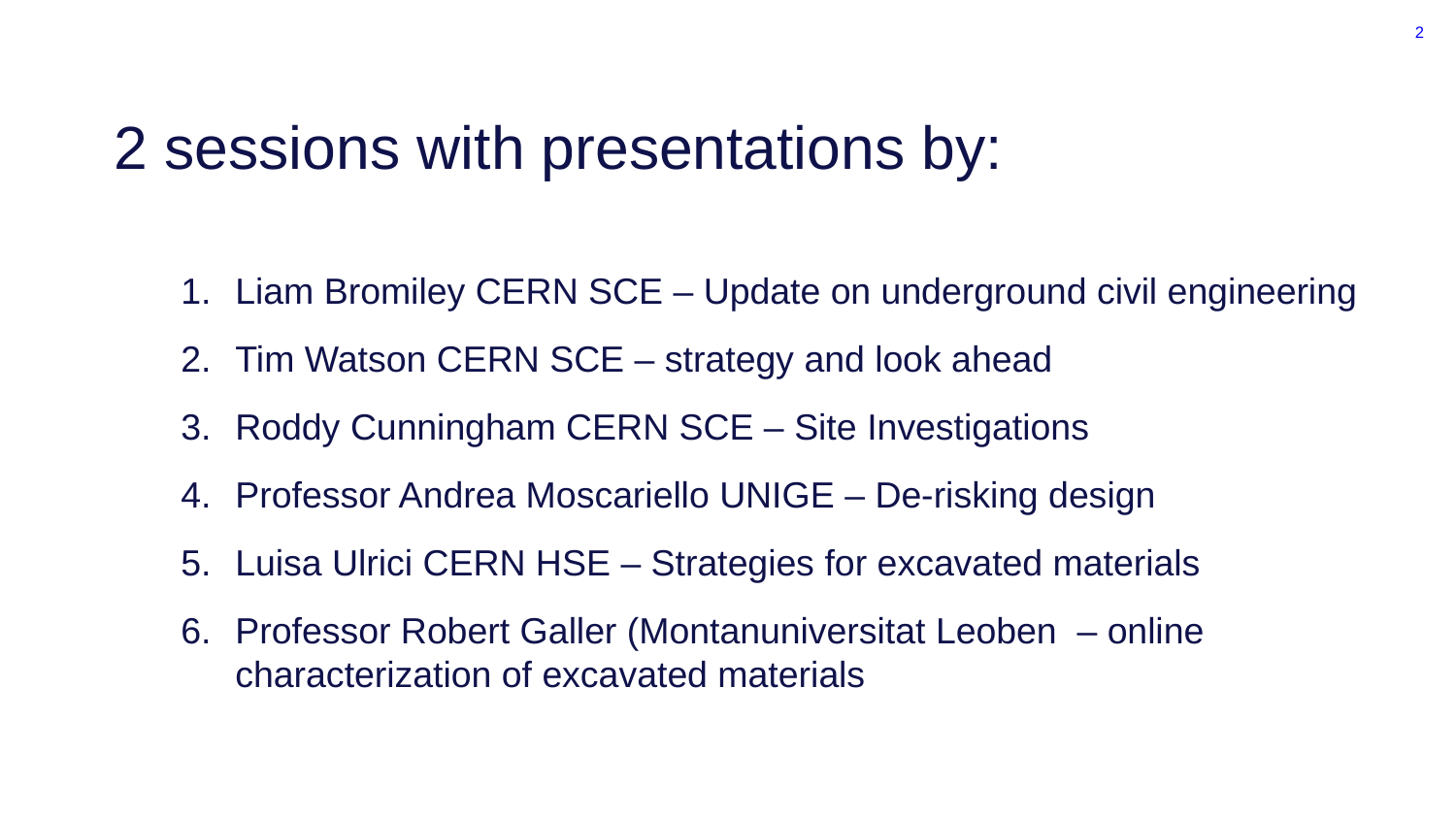

5 June 2023 / FCC Week
Timothy WATSON
2
# 2 sessions with presentations by:
Liam Bromiley CERN SCE – Update on underground civil engineering
Tim Watson CERN SCE – strategy and look ahead
Roddy Cunningham CERN SCE – Site Investigations
Professor Andrea Moscariello UNIGE – De-risking design
Luisa Ulrici CERN HSE – Strategies for excavated materials
Professor Robert Galler (Montanuniversitat Leoben  – online characterization of excavated materials